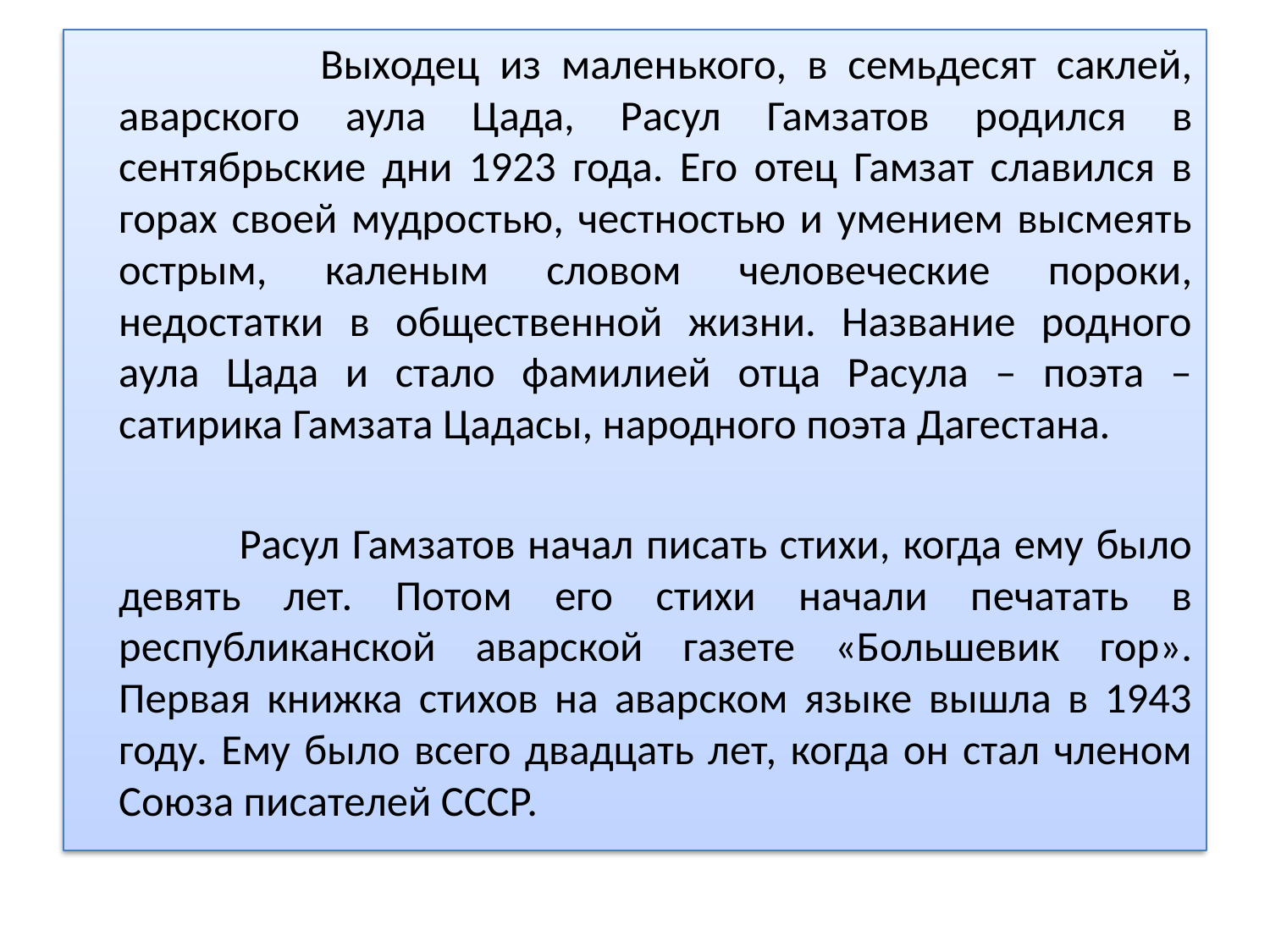

Выходец из маленького, в семьдесят саклей, аварского аула Цада, Расул Гамзатов родился в сентябрьские дни 1923 года. Его отец Гамзат славился в горах своей мудростью, честностью и умением высмеять острым, каленым словом человеческие пороки, недостатки в общественной жизни. Название родного аула Цада и стало фамилией отца Расула – поэта – сатирика Гамзата Цадасы, народного поэта Дагестана.

             Расул Гамзатов начал писать стихи, когда ему было девять лет. Потом его стихи начали печатать в республиканской аварской газете «Большевик гор». Первая книжка стихов на аварском языке вышла в 1943 году. Ему было всего двадцать лет, когда он стал членом Союза писателей СССР.

#